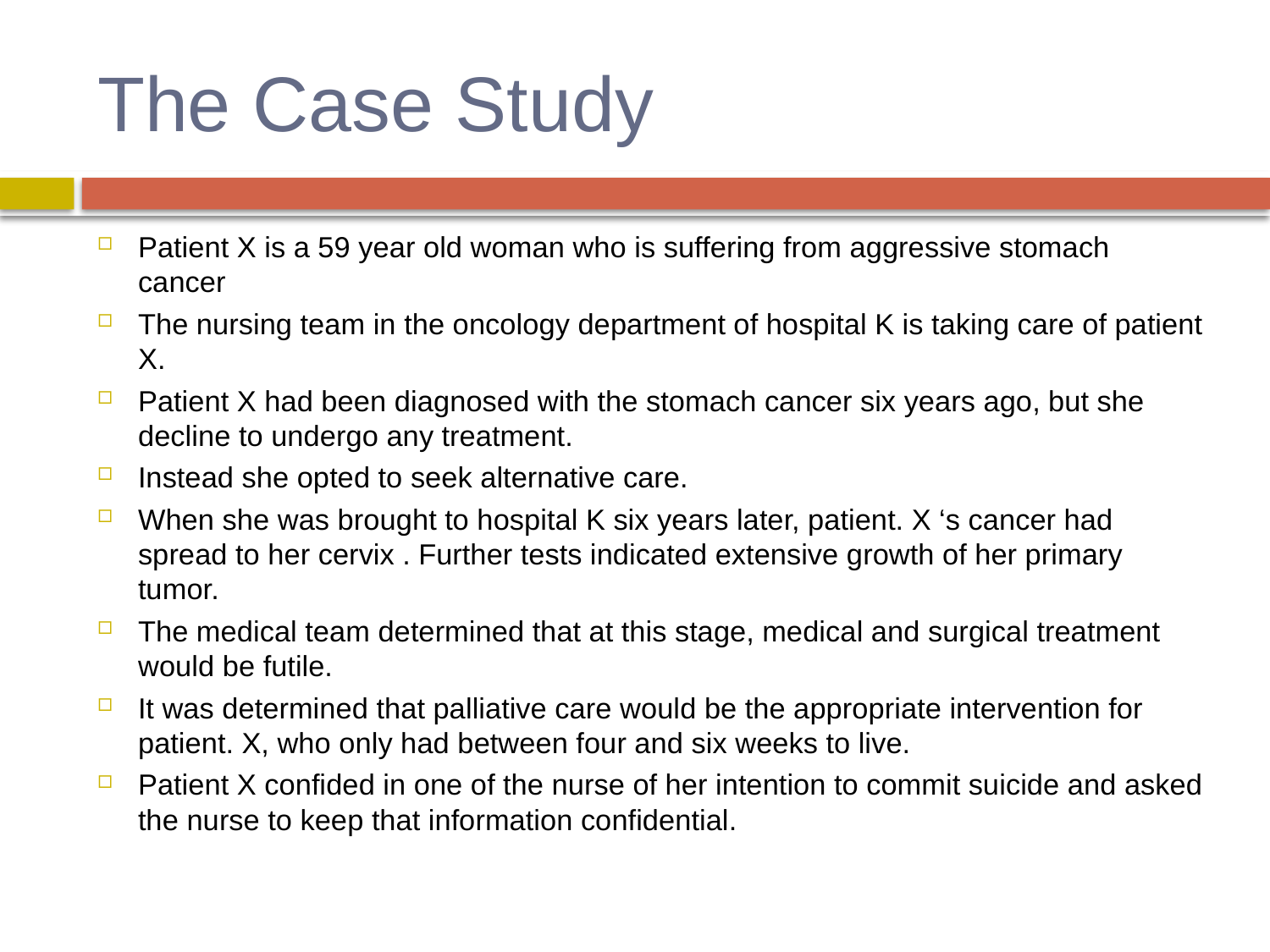

# The Case Study
Patient X is a 59 year old woman who is suffering from aggressive stomach cancer
The nursing team in the oncology department of hospital K is taking care of patient X.
Patient X had been diagnosed with the stomach cancer six years ago, but she decline to undergo any treatment.
Instead she opted to seek alternative care.
When she was brought to hospital K six years later, patient. X ‘s cancer had spread to her cervix . Further tests indicated extensive growth of her primary tumor.
The medical team determined that at this stage, medical and surgical treatment would be futile.
It was determined that palliative care would be the appropriate intervention for patient. X, who only had between four and six weeks to live.
Patient X confided in one of the nurse of her intention to commit suicide and asked the nurse to keep that information confidential.